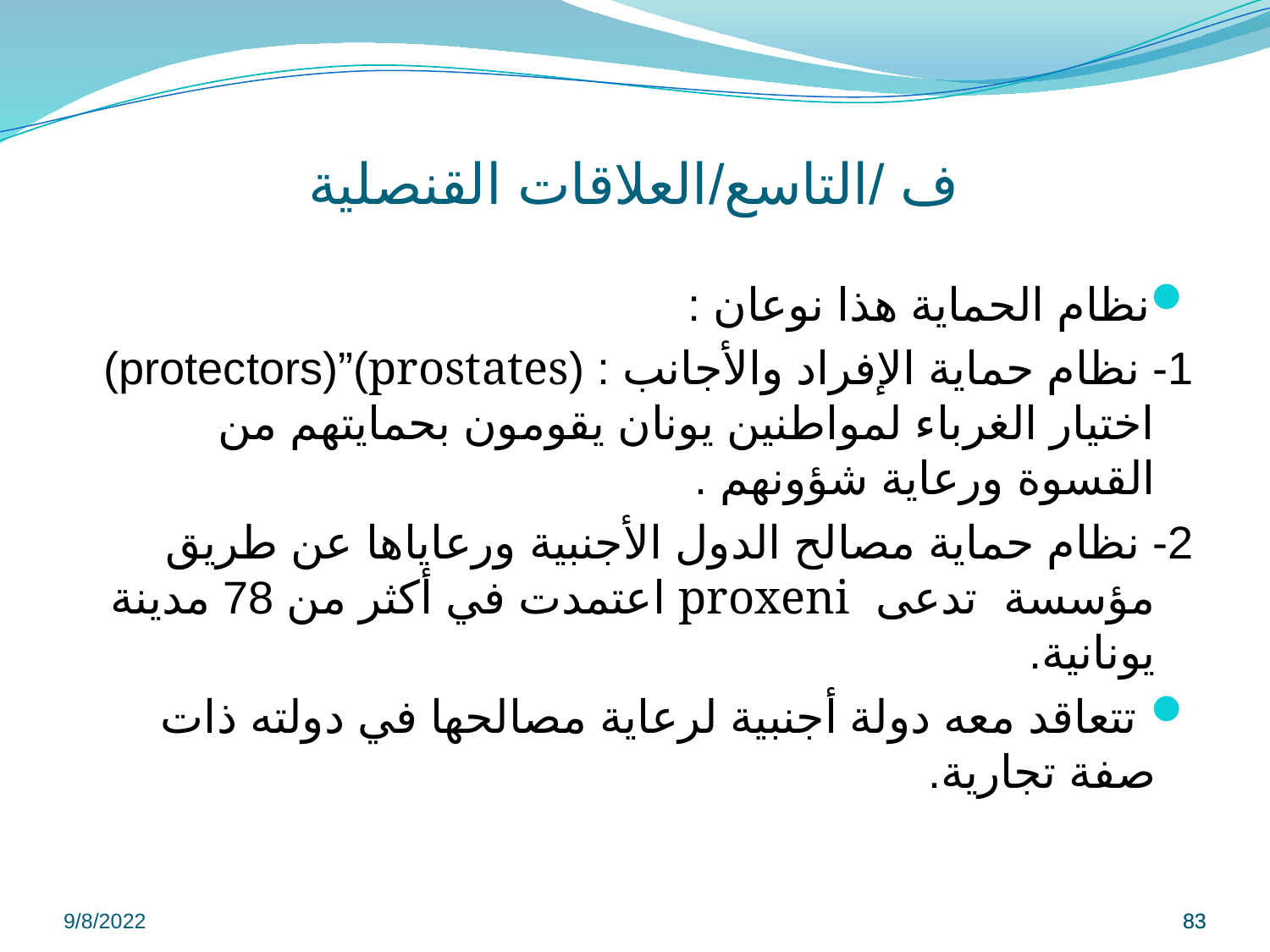

# ف /التاسع/العلاقات القنصلية
نظام الحماية هذا نوعان :
1- نظام حماية الإفراد والأجانب : (prostates)”(protectors) اختيار الغرباء لمواطنين يونان يقومون بحمايتهم من القسوة ورعاية شؤونهم .
2- نظام حماية مصالح الدول الأجنبية ورعاياها عن طريق مؤسسة  تدعى  proxeni اعتمدت في أكثر من 78 مدينة يونانية.
 تتعاقد معه دولة أجنبية لرعاية مصالحها في دولته ذات صفة تجارية.

9/8/2022
83
83